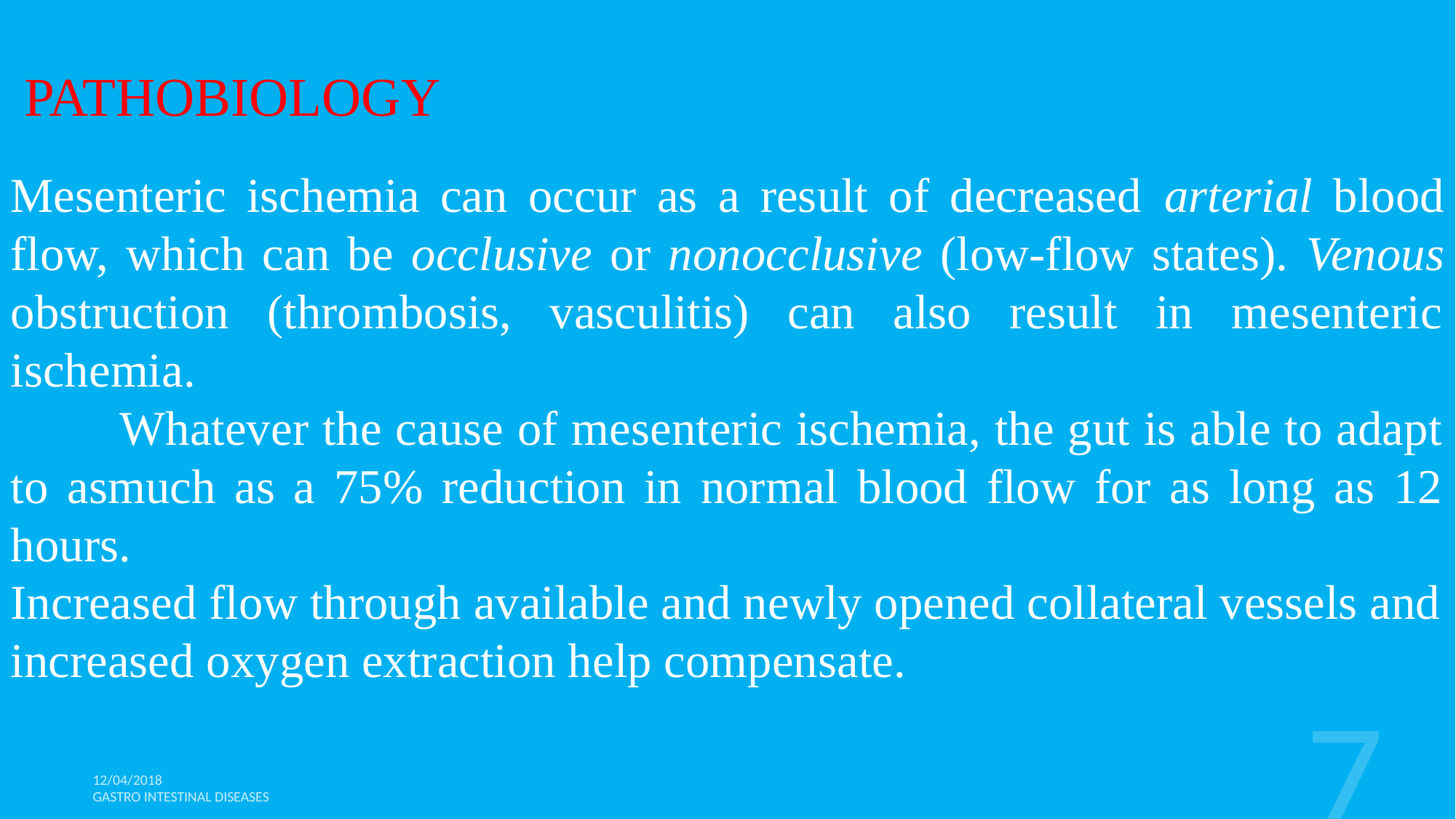

PATHOBIOLOGY
Mesenteric ischemia can occur as a result of decreased arterial blood flow, which can be occlusive or nonocclusive (low-flow states). Venous obstruction (thrombosis, vasculitis) can also result in mesenteric ischemia.
	Whatever the cause of mesenteric ischemia, the gut is able to adapt to asmuch as a 75% reduction in normal blood flow for as long as 12 hours.
Increased flow through available and newly opened collateral vessels and
increased oxygen extraction help compensate.
7
12/04/2018
Gastro Intestinal Diseases